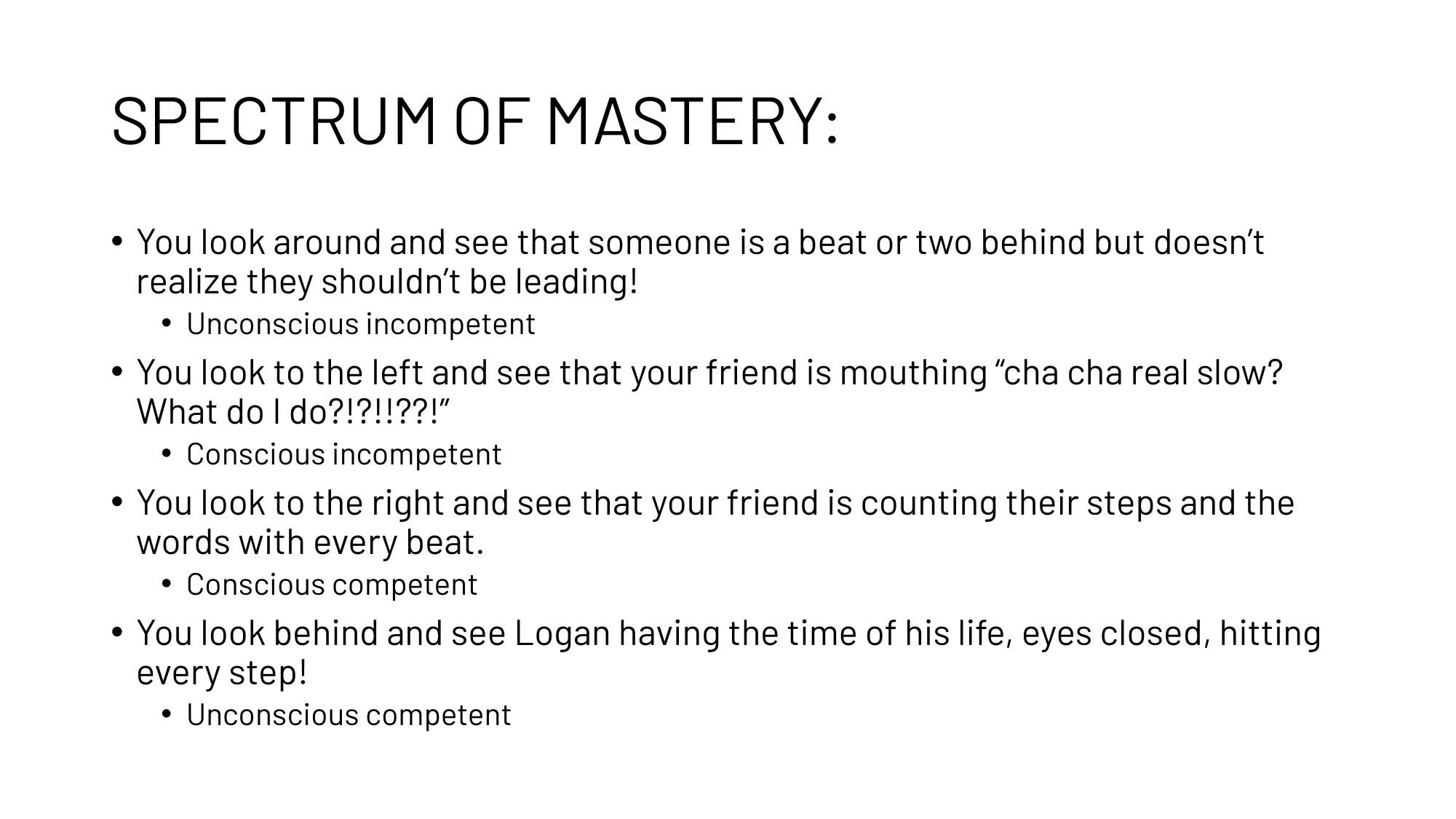

# SPECTRUM OF MASTERY:
You look around and see that someone is a beat or two behind but doesn’t realize they shouldn’t be leading!
Unconscious incompetent
You look to the left and see that your friend is mouthing “cha cha real slow? What do I do?!?!!??!”
Conscious incompetent
You look to the right and see that your friend is counting their steps and the words with every beat.
Conscious competent
You look behind and see Logan having the time of his life, eyes closed, hitting every step!
Unconscious competent